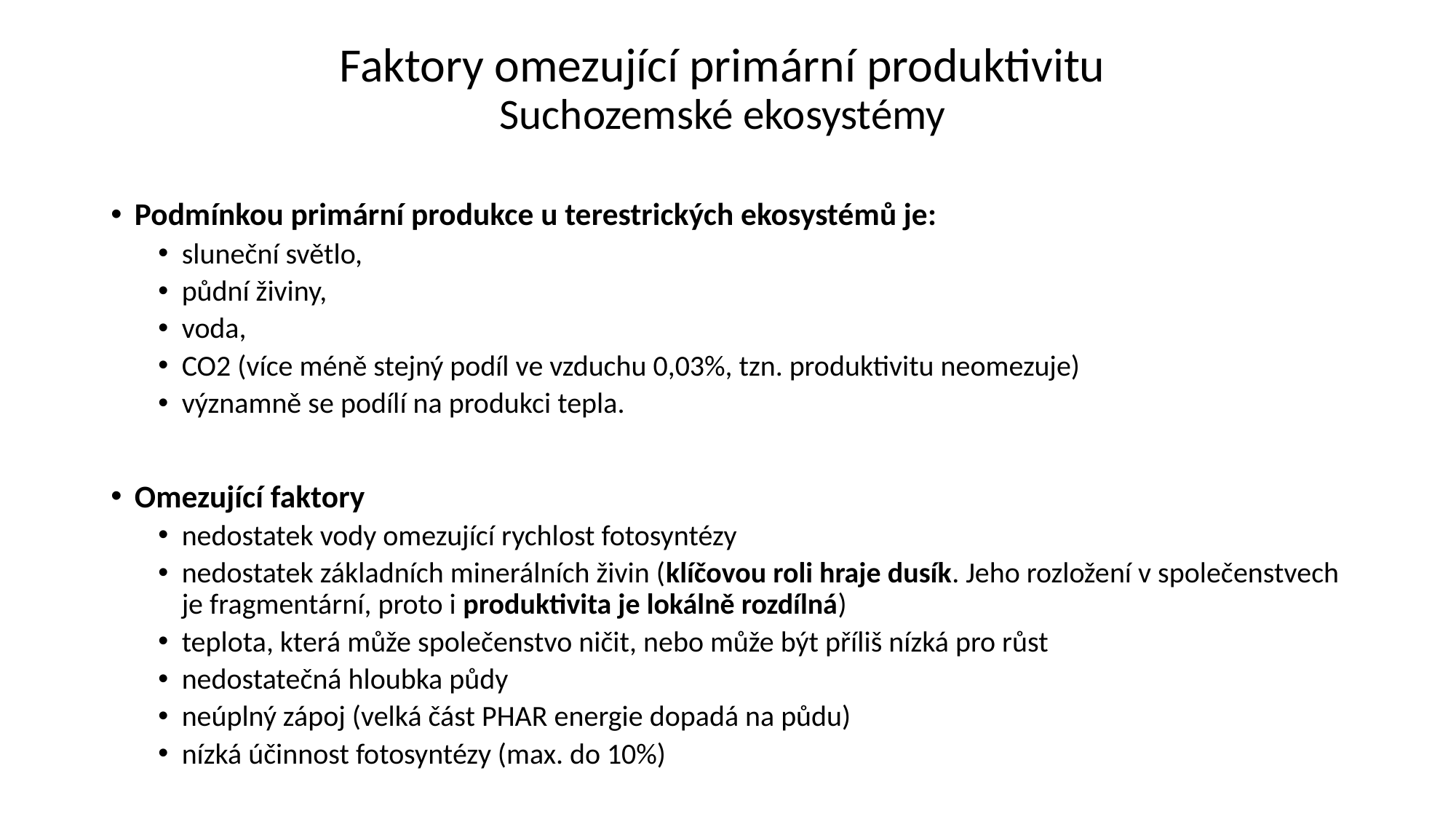

# Faktory omezující primární produktivitu Suchozemské ekosystémy
Podmínkou primární produkce u terestrických ekosystémů je:
sluneční světlo,
půdní živiny,
voda,
CO2 (více méně stejný podíl ve vzduchu 0,03%, tzn. produktivitu neomezuje)
významně se podílí na produkci tepla.

Omezující faktory
nedostatek vody omezující rychlost fotosyntézy
nedostatek základních minerálních živin (klíčovou roli hraje dusík. Jeho rozložení v společenstvech je fragmentární, proto i produktivita je lokálně rozdílná)
teplota, která může společenstvo ničit, nebo může být příliš nízká pro růst
nedostatečná hloubka půdy
neúplný zápoj (velká část PHAR energie dopadá na půdu)
nízká účinnost fotosyntézy (max. do 10%)